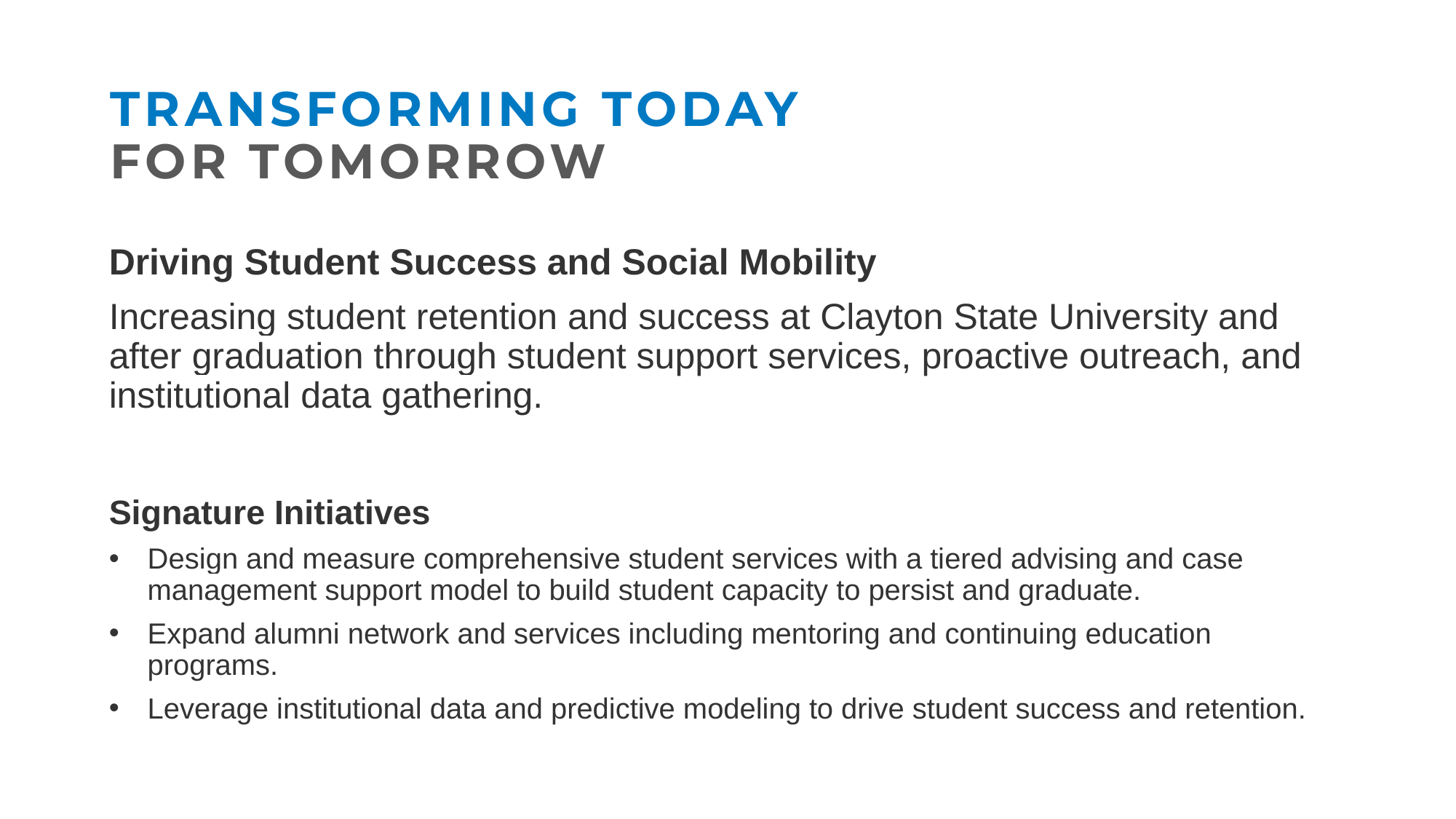

TRANSFORMING TODAY
FOR TOMORROW
Driving Student Success and Social Mobility
Increasing student retention and success at Clayton State University and after graduation through student support services, proactive outreach, and institutional data gathering.
Signature Initiatives
Design and measure comprehensive student services with a tiered advising and case management support model to build student capacity to persist and graduate.
Expand alumni network and services including mentoring and continuing education programs.
Leverage institutional data and predictive modeling to drive student success and retention.